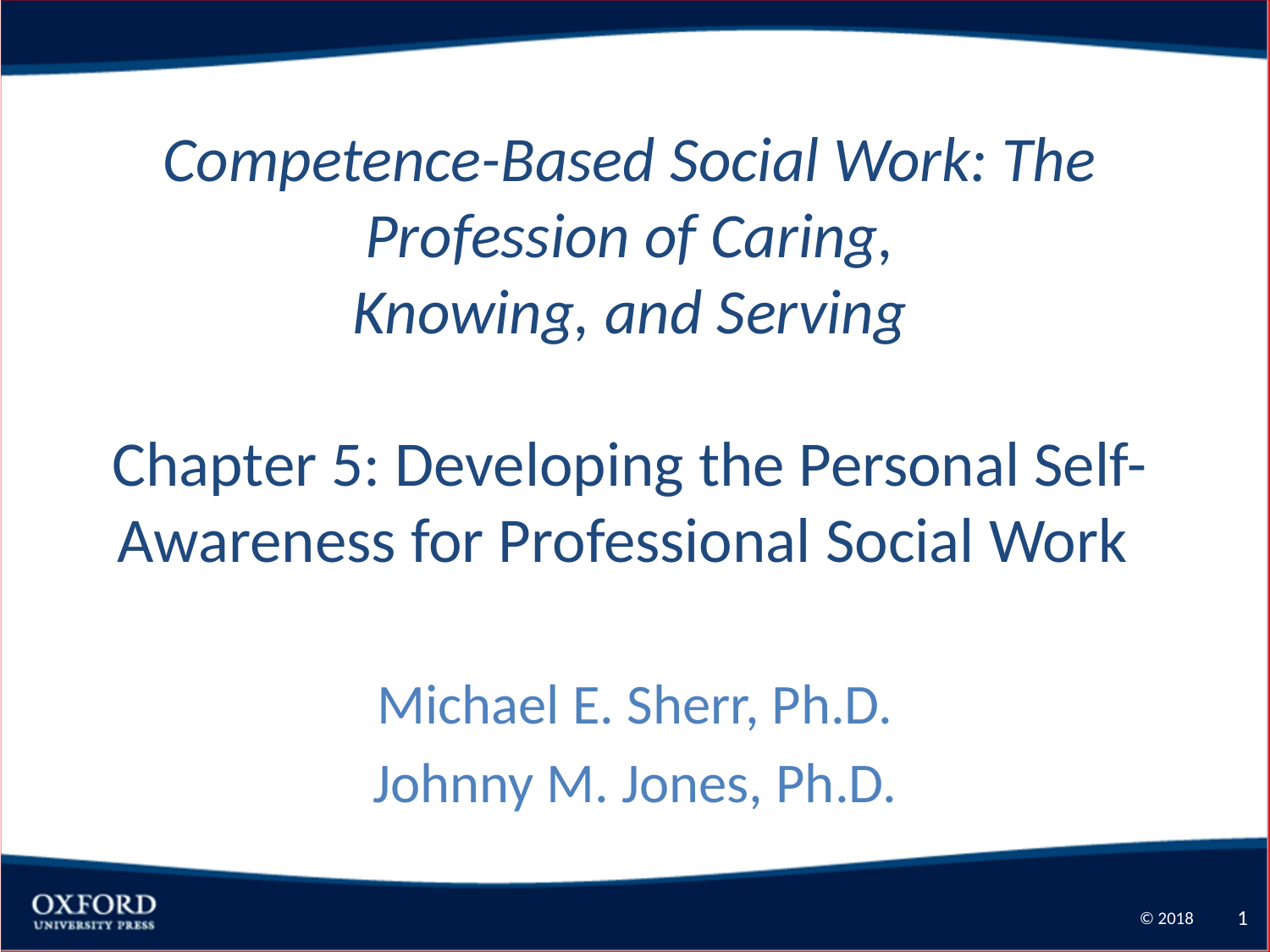

# Competence-Based Social Work: The Profession of Caring, Knowing, and Serving Chapter 5: Developing the Personal Self-Awareness for Professional Social Work
Michael E. Sherr, Ph.D.
Johnny M. Jones, Ph.D.